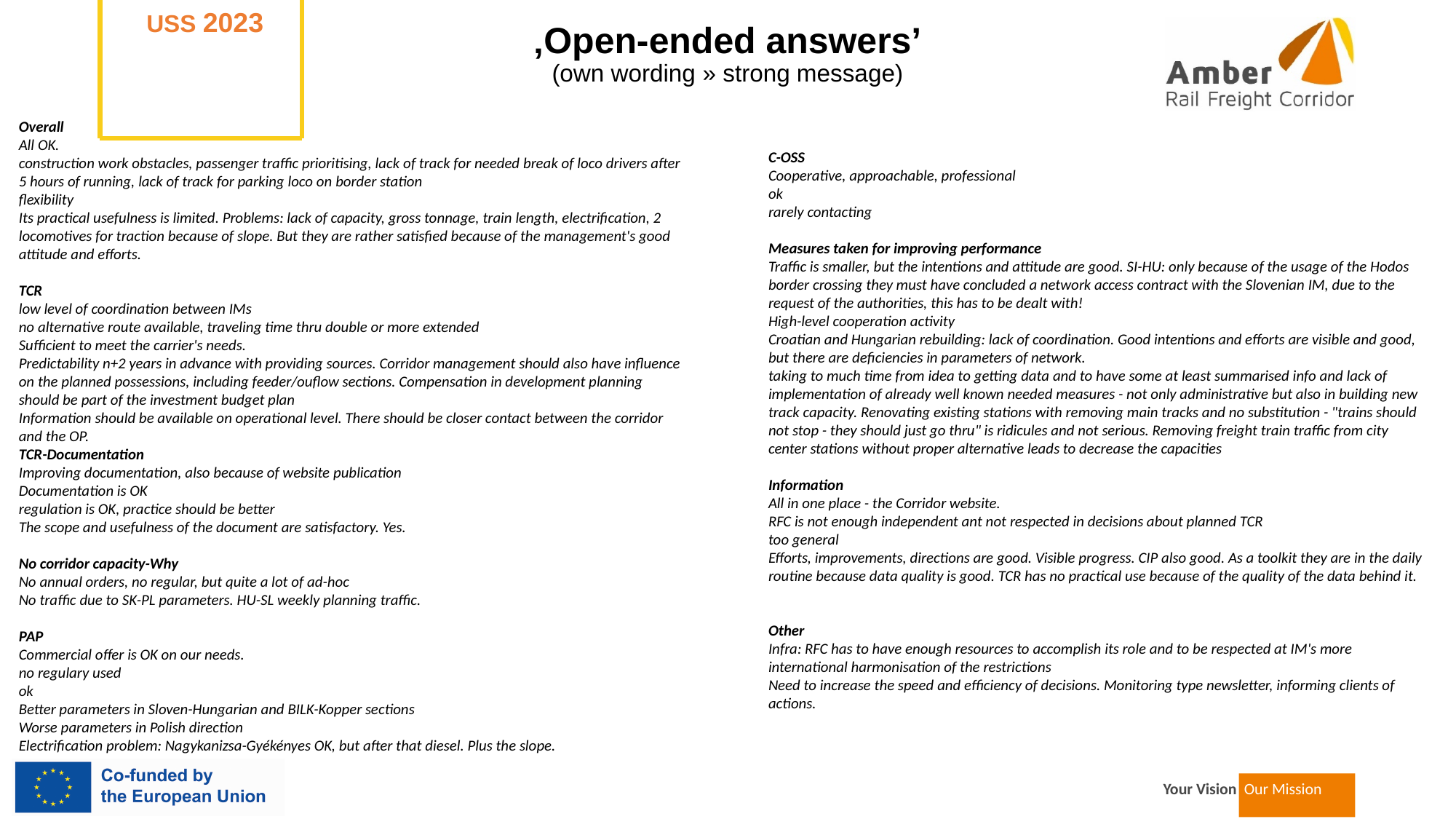

# ‚Open-ended answers’ (own wording » strong message)
Overall
All OK.
construction work obstacles, passenger traffic prioritising, lack of track for needed break of loco drivers after 5 hours of running, lack of track for parking loco on border station
flexibility
Its practical usefulness is limited. Problems: lack of capacity, gross tonnage, train length, electrification, 2 locomotives for traction because of slope. But they are rather satisfied because of the management's good attitude and efforts.

TCR
low level of coordination between IMs
no alternative route available, traveling time thru double or more extended
Sufficient to meet the carrier's needs.
Predictability n+2 years in advance with providing sources. Corridor management should also have influence on the planned possessions, including feeder/ouflow sections. Compensation in development planning should be part of the investment budget plan
Information should be available on operational level. There should be closer contact between the corridor and the OP.
TCR-Documentation
Improving documentation, also because of website publication
Documentation is OK
regulation is OK, practice should be better
The scope and usefulness of the document are satisfactory. Yes.

No corridor capacity-Why
No annual orders, no regular, but quite a lot of ad-hoc
No traffic due to SK-PL parameters. HU-SL weekly planning traffic.

PAP
Commercial offer is OK on our needs.
no regulary used
ok
Better parameters in Sloven-Hungarian and BILK-Kopper sections
Worse parameters in Polish direction
Electrification problem: Nagykanizsa-Gyékényes OK, but after that diesel. Plus the slope.

C-OSS
Cooperative, approachable, professional
ok
rarely contacting

Measures taken for improving performance
Traffic is smaller, but the intentions and attitude are good. SI-HU: only because of the usage of the Hodos border crossing they must have concluded a network access contract with the Slovenian IM, due to the request of the authorities, this has to be dealt with!
High-level cooperation activity
Croatian and Hungarian rebuilding: lack of coordination. Good intentions and efforts are visible and good, but there are deficiencies in parameters of network.
taking to much time from idea to getting data and to have some at least summarised info and lack of implementation of already well known needed measures - not only administrative but also in building new track capacity. Renovating existing stations with removing main tracks and no substitution - "trains should not stop - they should just go thru" is ridicules and not serious. Removing freight train traffic from city center stations without proper alternative leads to decrease the capacities

Information
All in one place - the Corridor website.
RFC is not enough independent ant not respected in decisions about planned TCR
too general
Efforts, improvements, directions are good. Visible progress. CIP also good. As a toolkit they are in the daily routine because data quality is good. TCR has no practical use because of the quality of the data behind it.

Other
Infra: RFC has to have enough resources to accomplish its role and to be respected at IM's more
international harmonisation of the restrictions
Need to increase the speed and efficiency of decisions. Monitoring type newsletter, informing clients of actions.